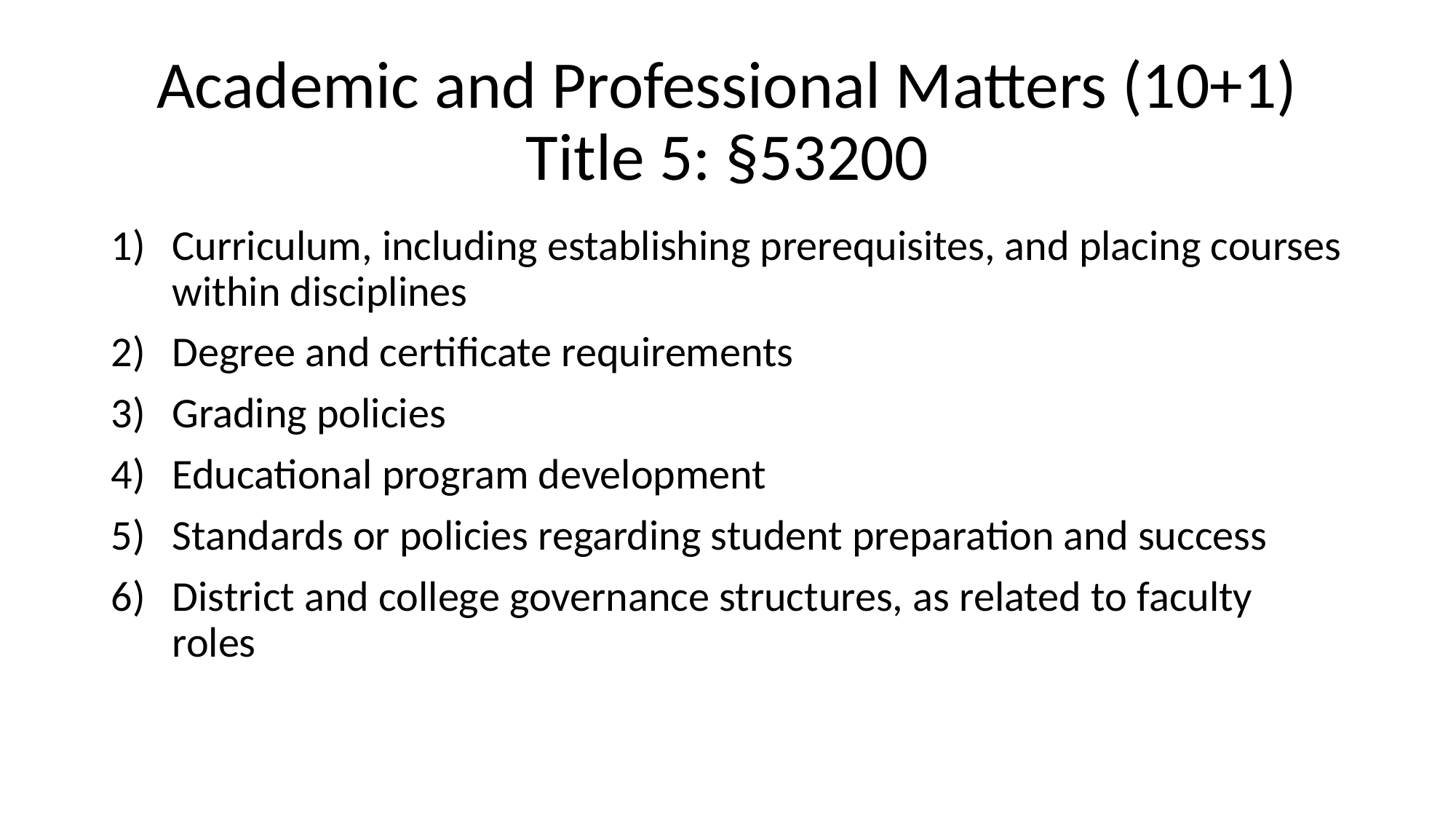

# Academic and Professional Matters (10+1) Title 5: §53200
Curriculum, including establishing prerequisites, and placing courses within disciplines
Degree and certificate requirements
Grading policies
Educational program development
Standards or policies regarding student preparation and success
District and college governance structures, as related to faculty roles